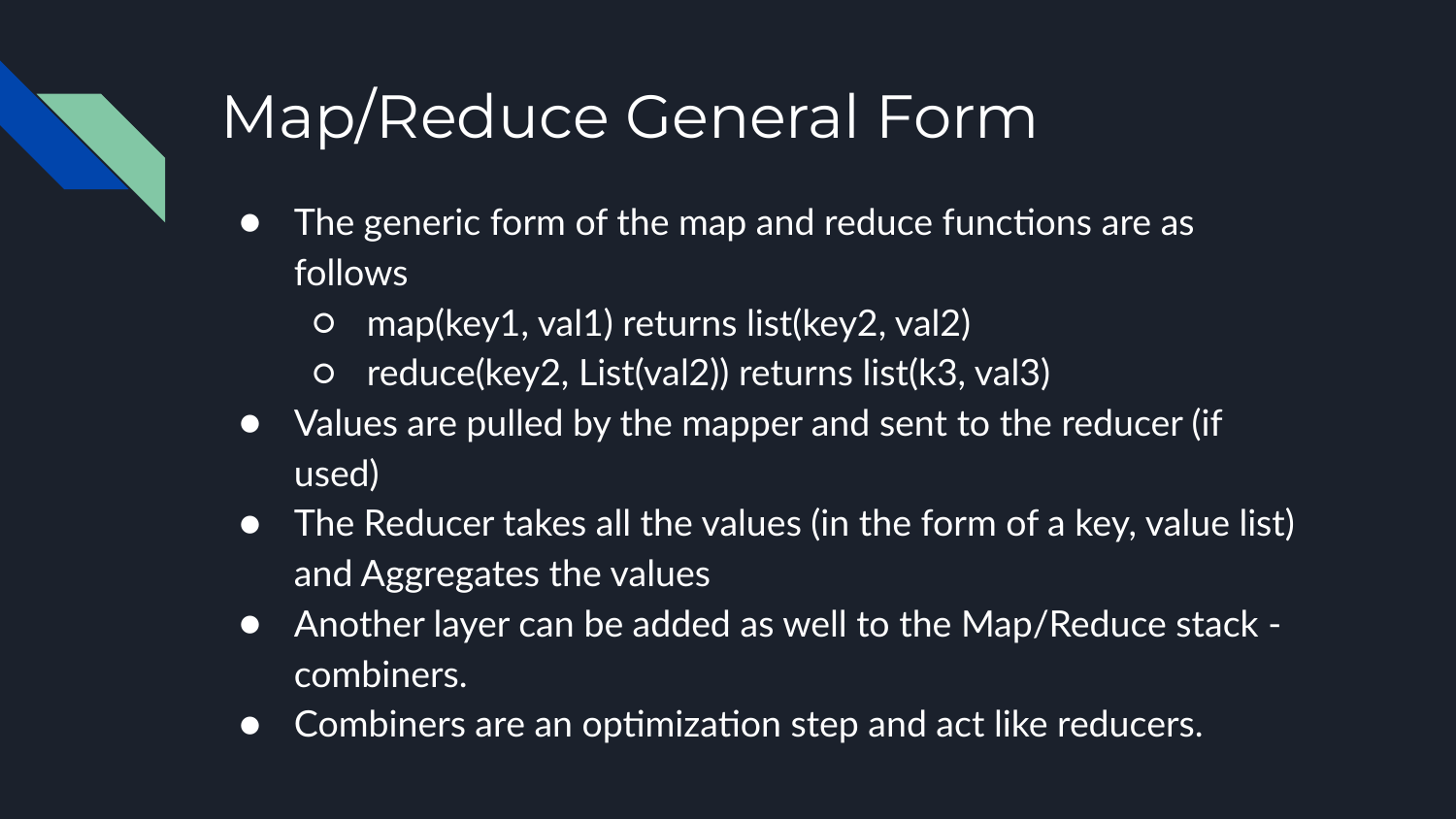

# Map/Reduce General Form
The generic form of the map and reduce functions are as follows
map(key1, val1) returns list(key2, val2)
reduce(key2, List(val2)) returns list(k3, val3)
Values are pulled by the mapper and sent to the reducer (if used)
The Reducer takes all the values (in the form of a key, value list) and Aggregates the values
Another layer can be added as well to the Map/Reduce stack - combiners.
Combiners are an optimization step and act like reducers.